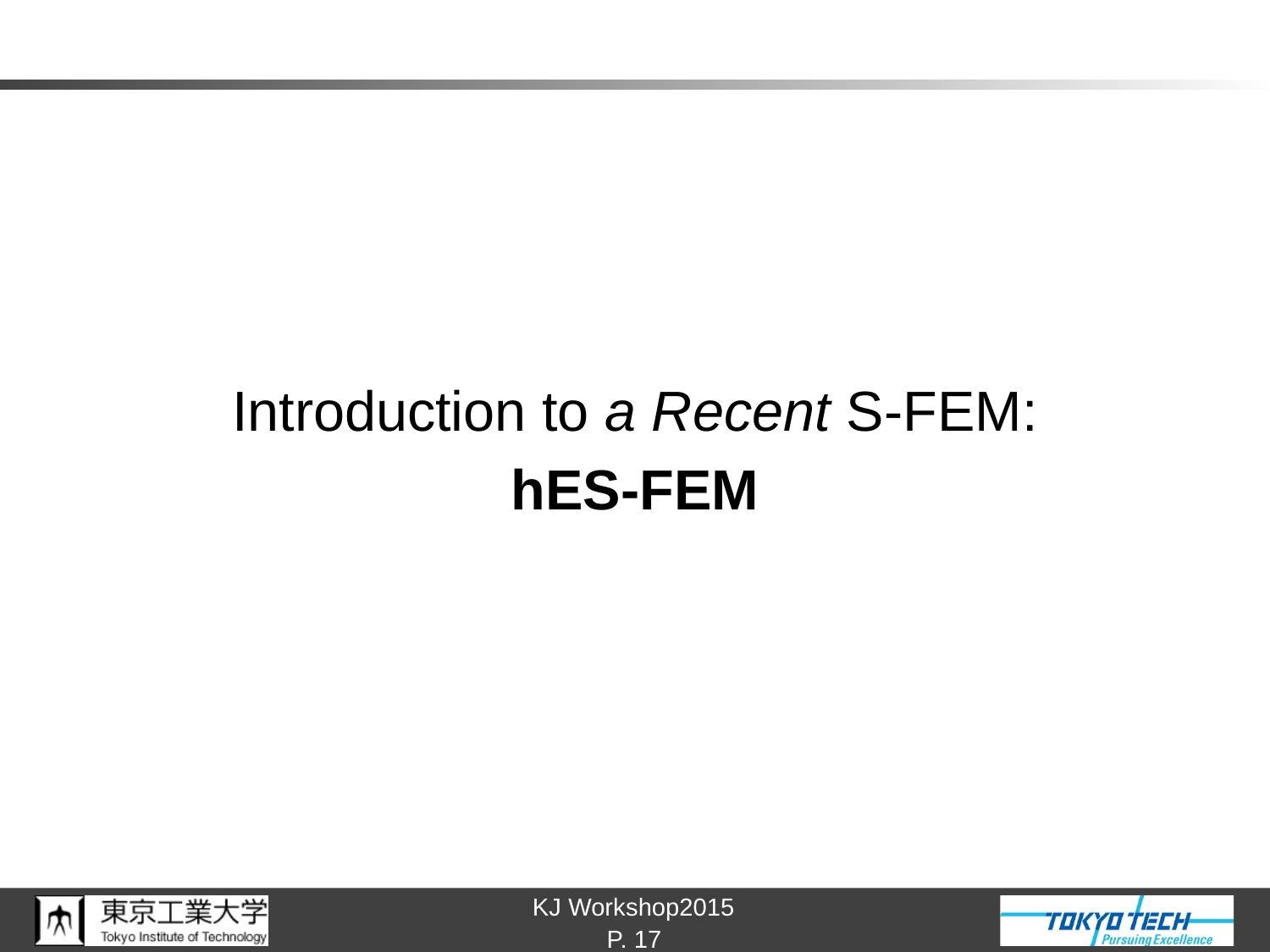

#
Introduction to a Recent S-FEM:
hES-FEM

P. 17